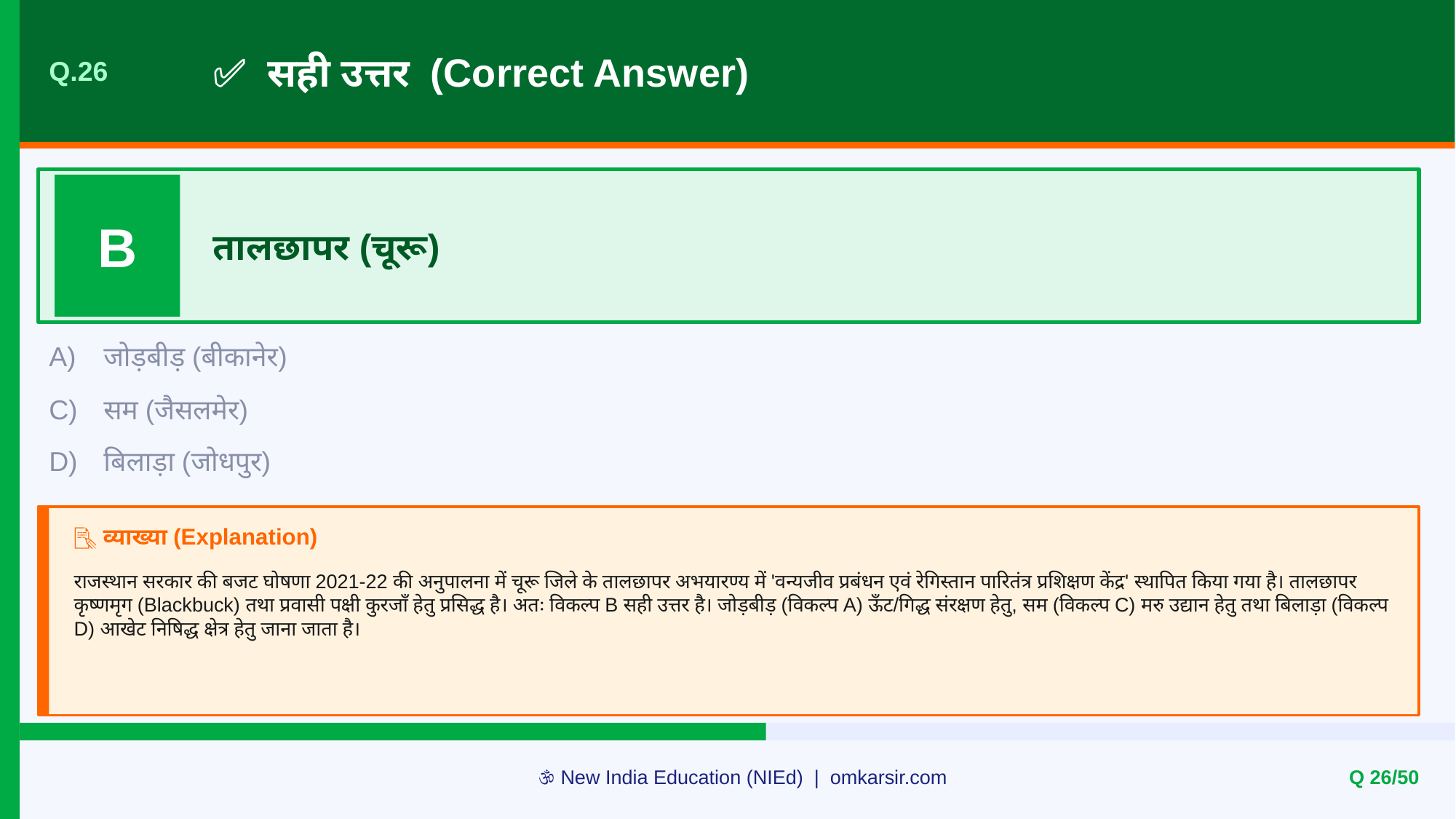

✅  सही उत्तर  (Correct Answer)
Q.26

B
तालछापर (चूरू)
A)
जोड़बीड़ (बीकानेर)
C)
सम (जैसलमेर)
D)
बिलाड़ा (जोधपुर)

📝 व्याख्या (Explanation)
राजस्थान सरकार की बजट घोषणा 2021-22 की अनुपालना में चूरू जिले के तालछापर अभयारण्य में 'वन्यजीव प्रबंधन एवं रेगिस्तान पारितंत्र प्रशिक्षण केंद्र' स्थापित किया गया है। तालछापर कृष्णमृग (Blackbuck) तथा प्रवासी पक्षी कुरजाँ हेतु प्रसिद्ध है। अतः विकल्प B सही उत्तर है। जोड़बीड़ (विकल्प A) ऊँट/गिद्ध संरक्षण हेतु, सम (विकल्प C) मरु उद्यान हेतु तथा बिलाड़ा (विकल्प D) आखेट निषिद्ध क्षेत्र हेतु जाना जाता है।

🕉️ New India Education (NIEd)  |  omkarsir.com
Q 26/50